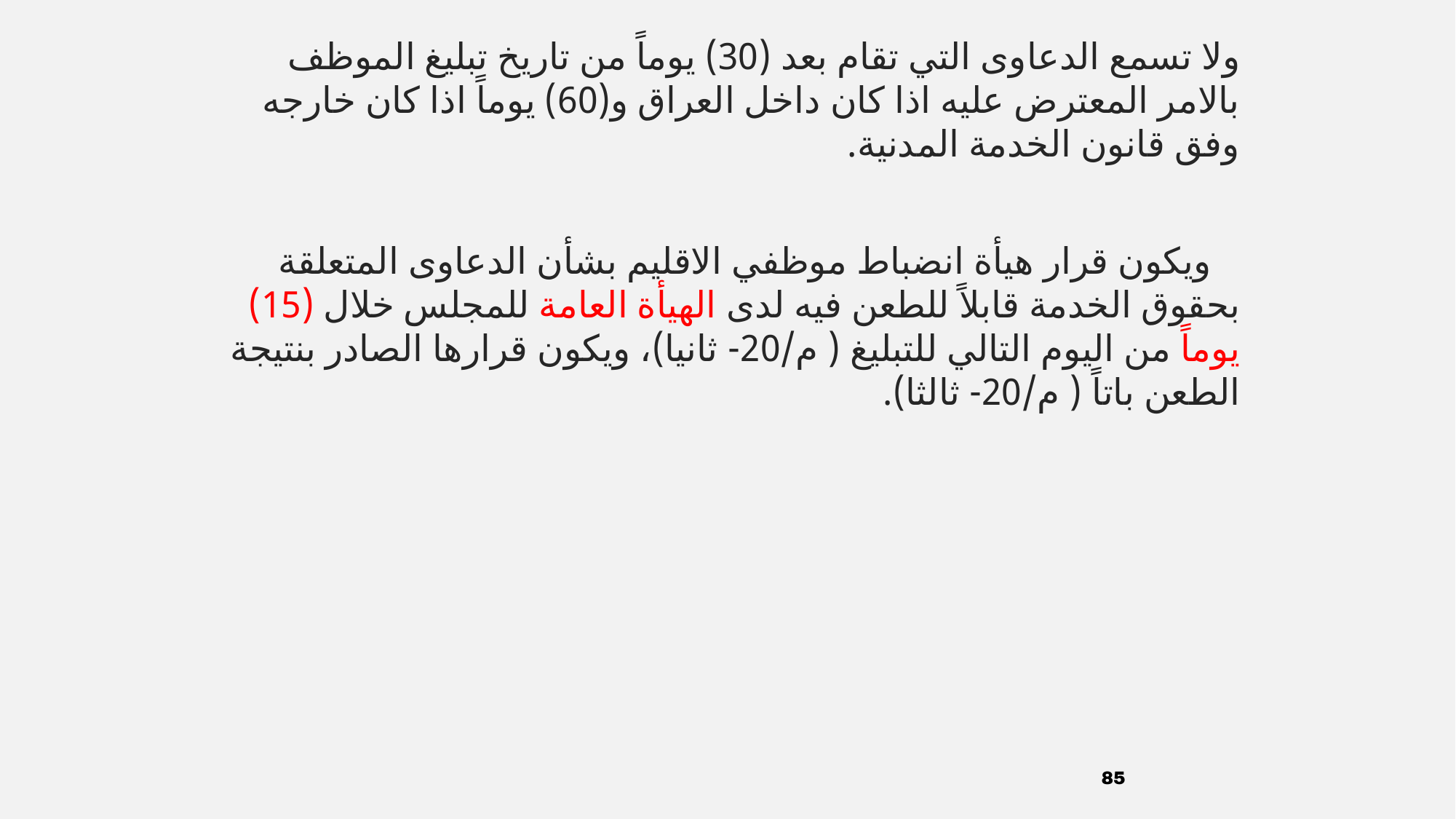

ولا تسمع الدعاوى التي تقام بعد (30) يوماً من تاريخ تبليغ الموظف بالامر المعترض عليه اذا كان داخل العراق و(60) يوماً اذا كان خارجه وفق قانون الخدمة المدنية.

   ويكون قرار هيأة انضباط موظفي الاقليم بشأن الدعاوى المتعلقة بحقوق الخدمة قابلاً للطعن فيه لدى الهيأة العامة للمجلس خلال (15) يوماً من اليوم التالي للتبليغ ( م/20- ثانيا)، ويكون قرارها الصادر بنتيجة الطعن باتاً ( م/20- ثالثا).
85